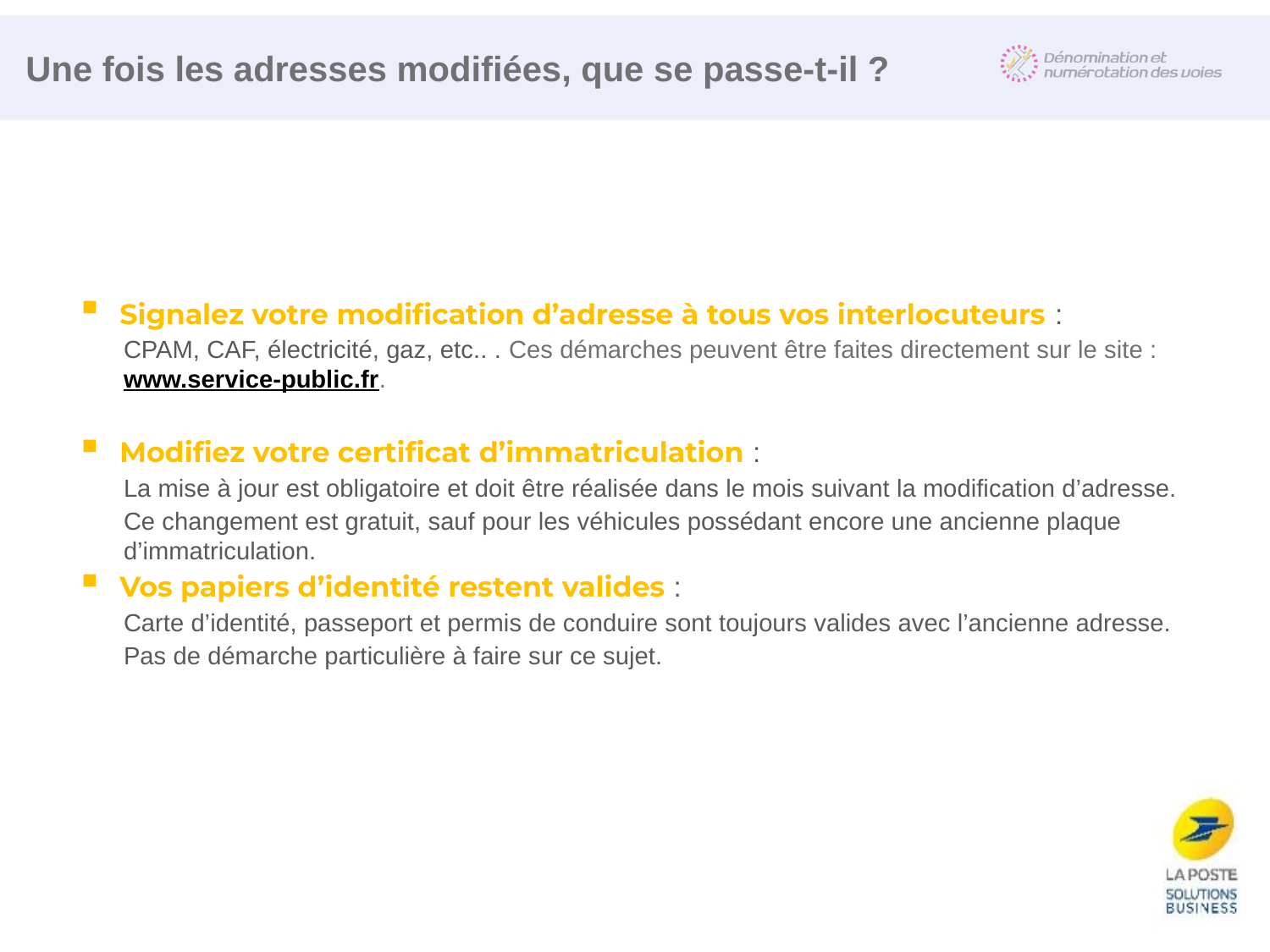

# Une fois les adresses modifiées, que se passe-t-il ?
Signalez votre modification d’adresse à tous vos interlocuteurs :
CPAM, CAF, électricité, gaz, etc.. . Ces démarches peuvent être faites directement sur le site : www.service-public.fr.

Modifiez votre certificat d’immatriculation :
La mise à jour est obligatoire et doit être réalisée dans le mois suivant la modification d’adresse.
Ce changement est gratuit, sauf pour les véhicules possédant encore une ancienne plaque d’immatriculation.
Vos papiers d’identité restent valides :
Carte d’identité, passeport et permis de conduire sont toujours valides avec l’ancienne adresse.
Pas de démarche particulière à faire sur ce sujet.